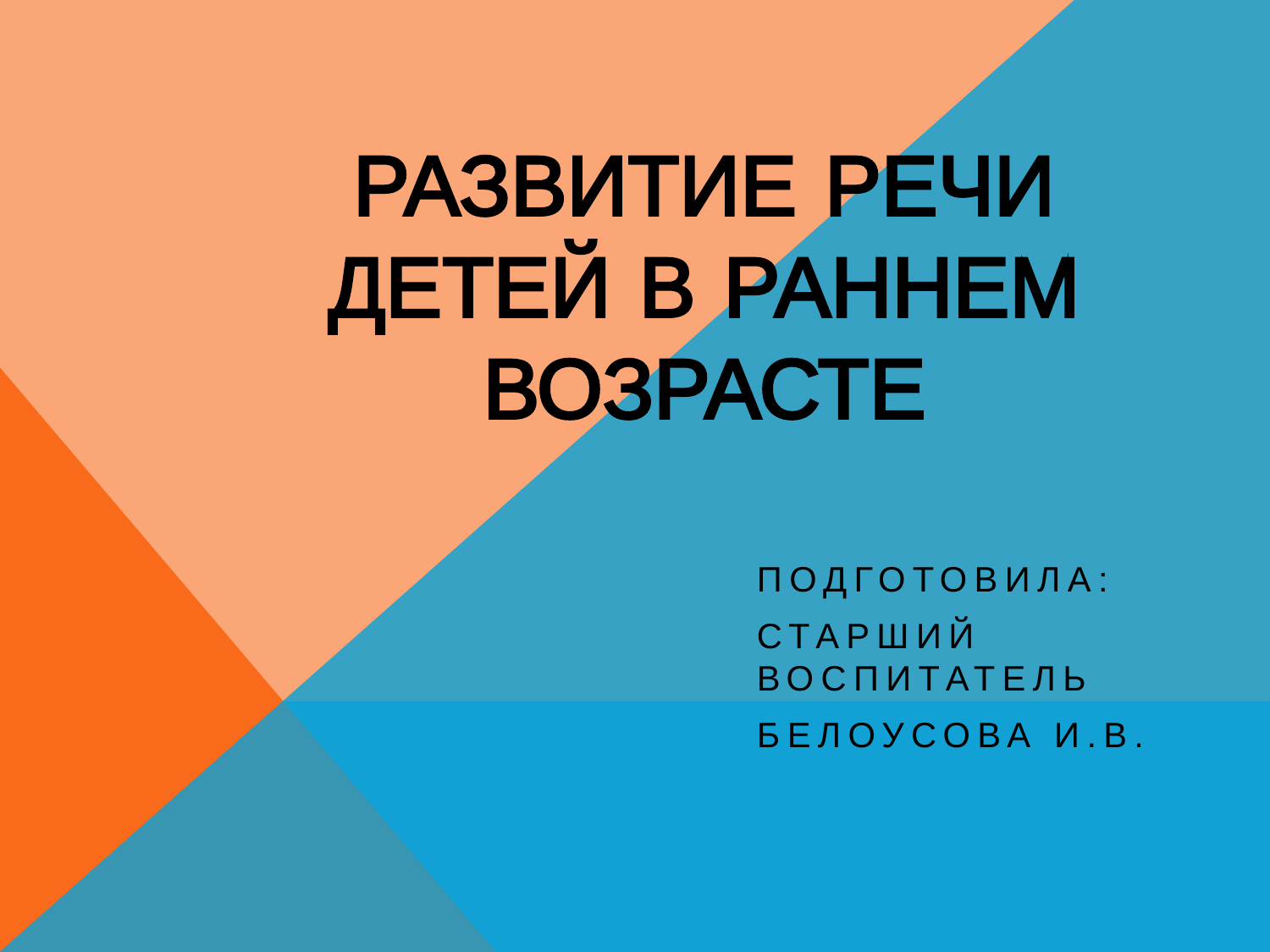

# Развитие речи детей в раннем возрасте
Подготовила:
Старший воспитатель
Белоусова И.В.